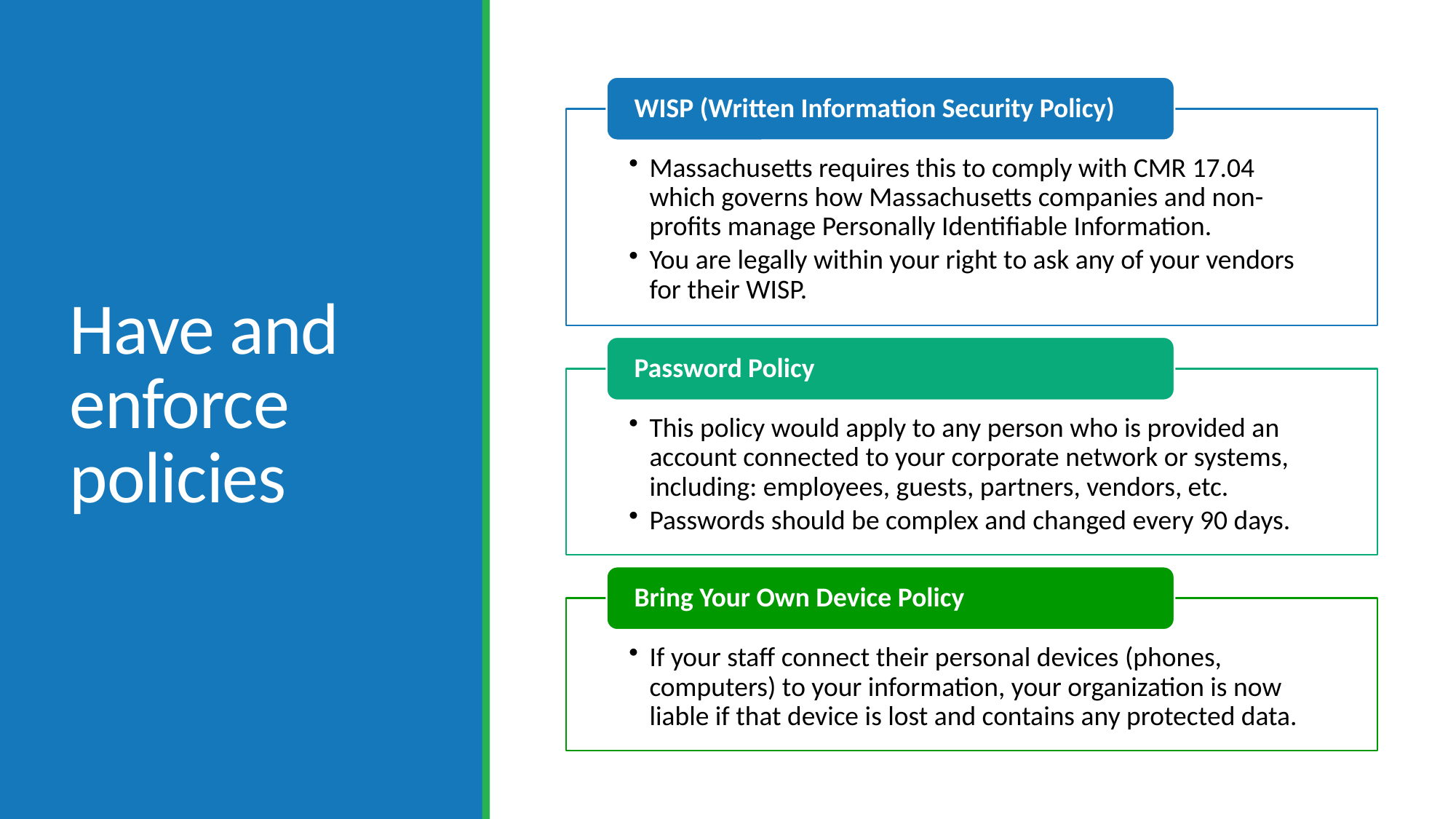

# Have and enforce policies
Massachusetts requires this to comply with CMR 17.04 which governs how Massachusetts companies and non-profits manage Personally Identifiable Information.
You are legally within your right to ask any of your vendors for their WISP.
WISP (Written Information Security Policy)
This policy would apply to any person who is provided an account connected to your corporate network or systems, including: employees, guests, partners, vendors, etc.
Passwords should be complex and changed every 90 days.
Password Policy
If your staff connect their personal devices (phones, computers) to your information, your organization is now liable if that device is lost and contains any protected data.
Bring Your Own Device Policy